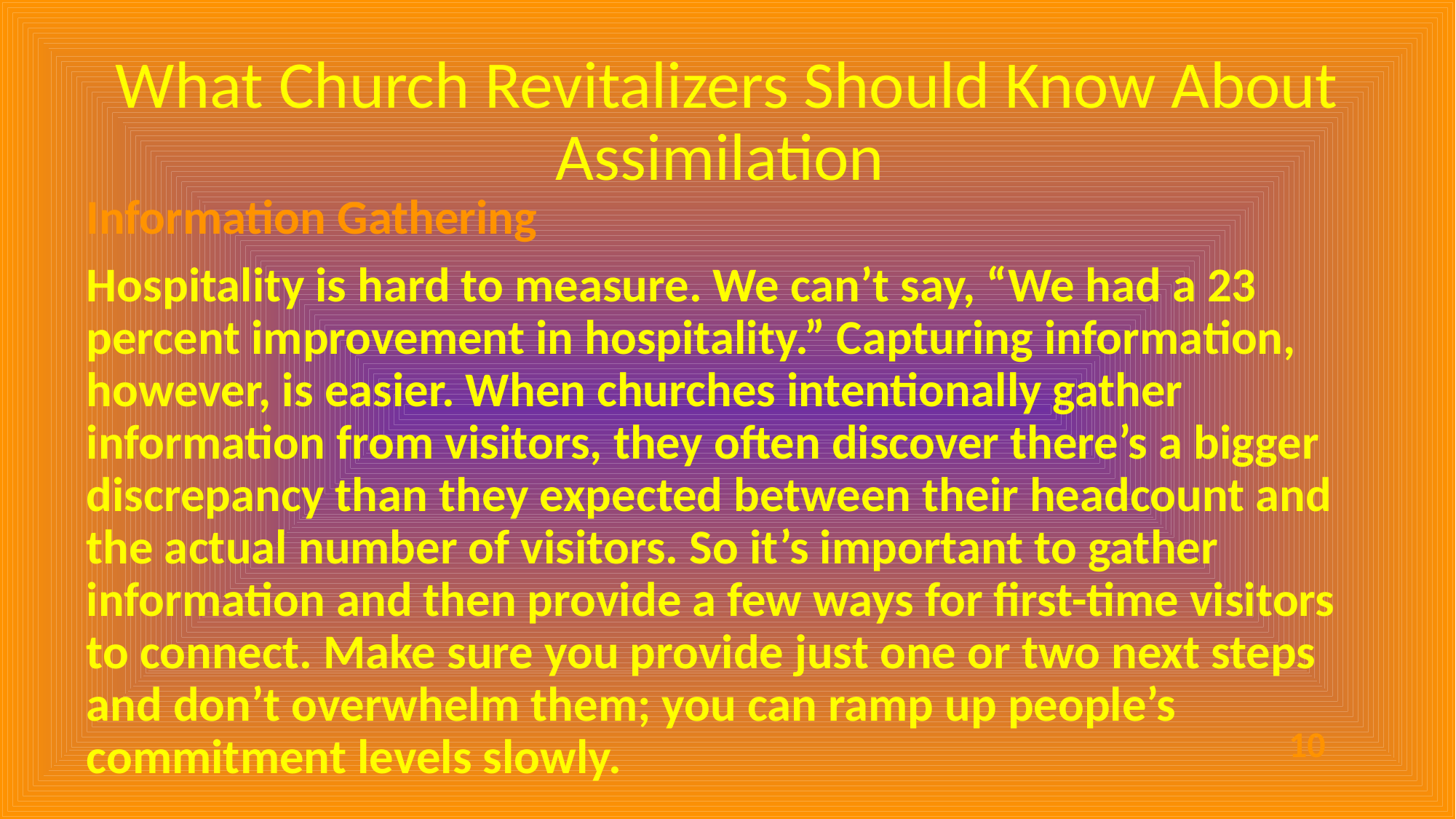

# What Church Revitalizers Should Know About Assimilation
Information Gathering
Hospitality is hard to measure. We can’t say, “We had a 23 percent improvement in hospitality.” Capturing information, however, is easier. When churches intentionally gather information from visitors, they often discover there’s a bigger discrepancy than they expected between their headcount and the actual number of visitors. So it’s important to gather information and then provide a few ways for first-time visitors to connect. Make sure you provide just one or two next steps and don’t overwhelm them; you can ramp up people’s commitment levels slowly.
10